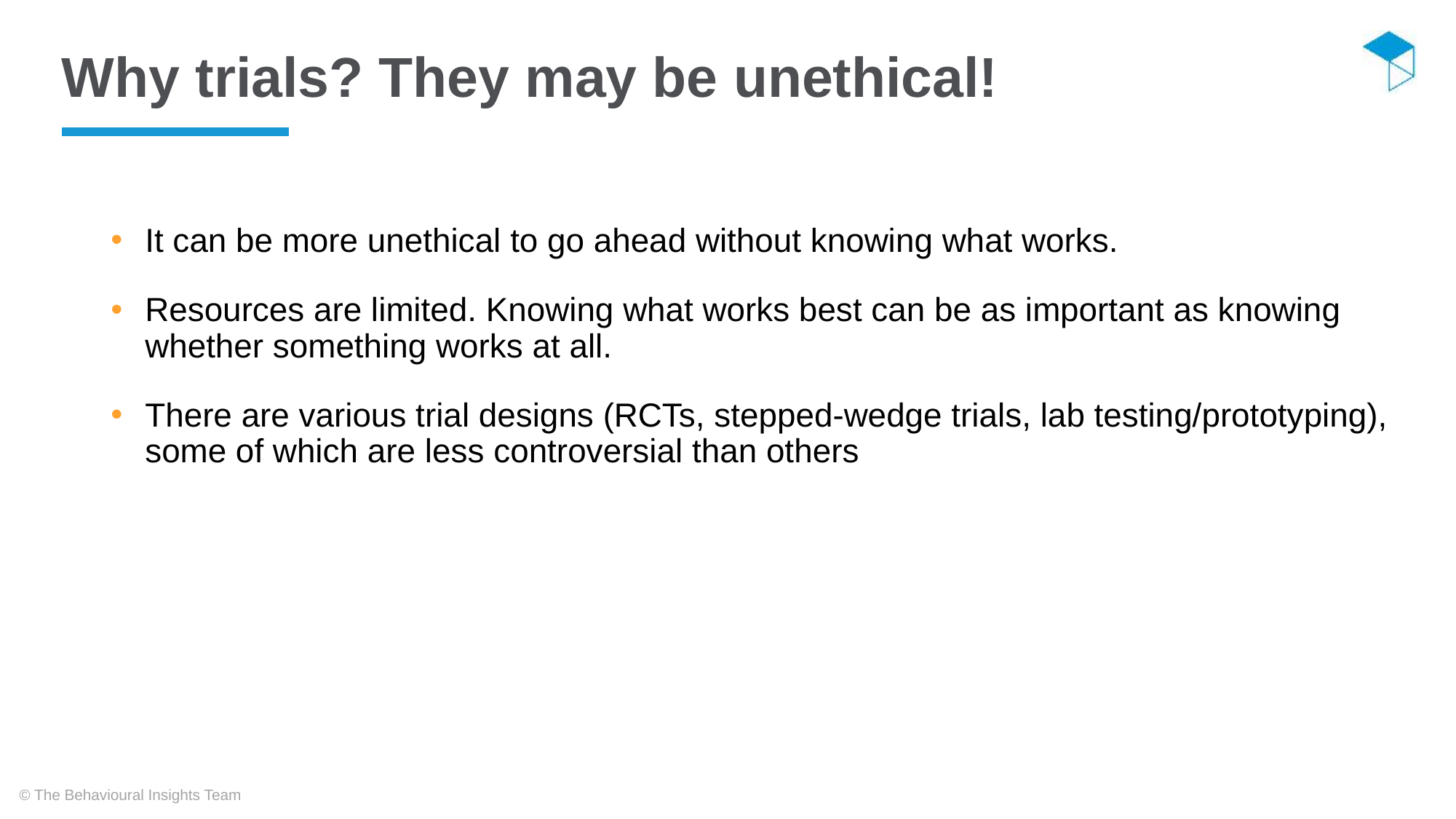

# Why trials? They may be unethical!
It can be more unethical to go ahead without knowing what works.
Resources are limited. Knowing what works best can be as important as knowing whether something works at all.
There are various trial designs (RCTs, stepped-wedge trials, lab testing/prototyping), some of which are less controversial than others

© The Behavioural Insights Team